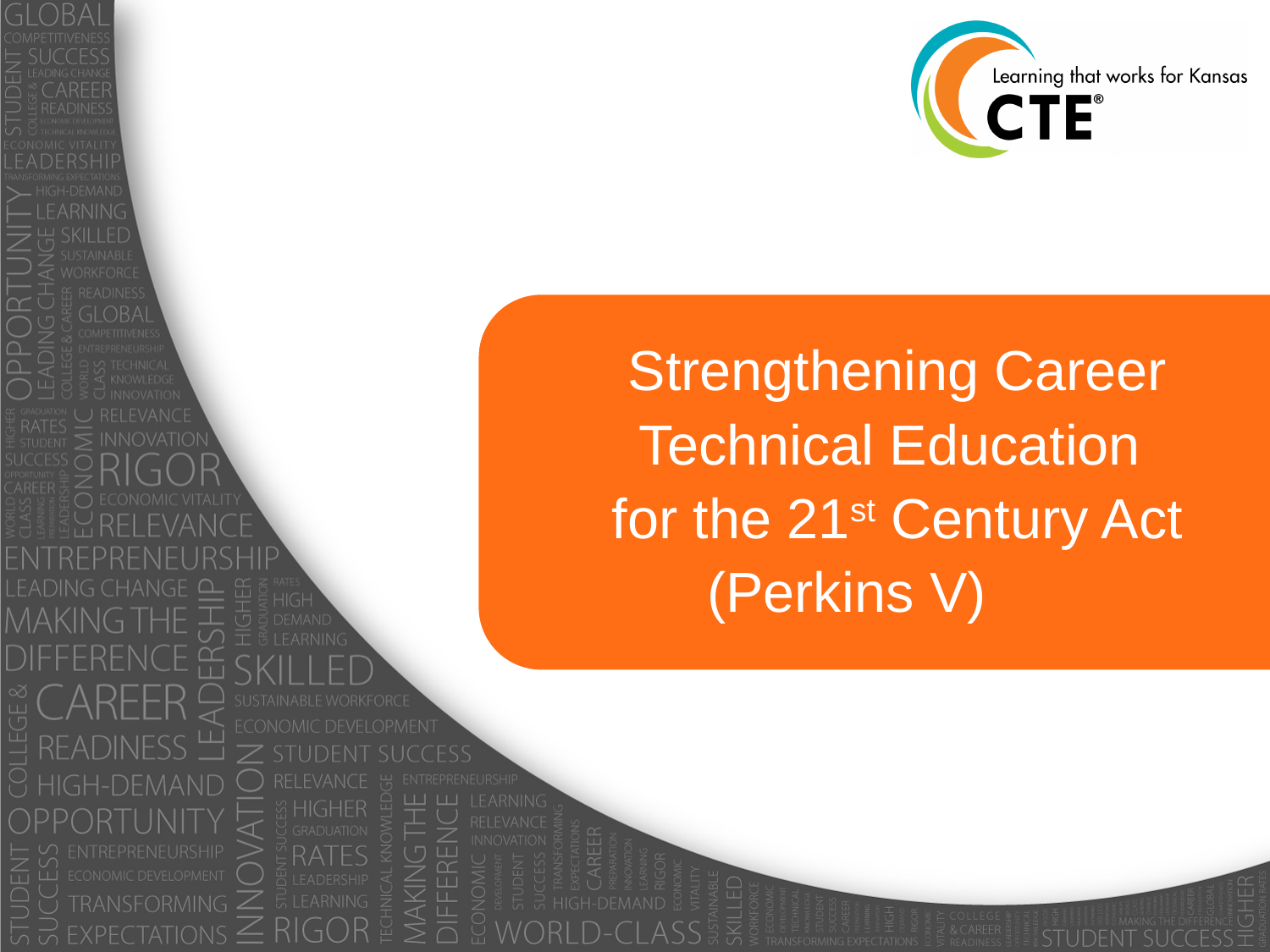

# Strengthening Career Technical Education for the 21st Century Act (Perkins V)